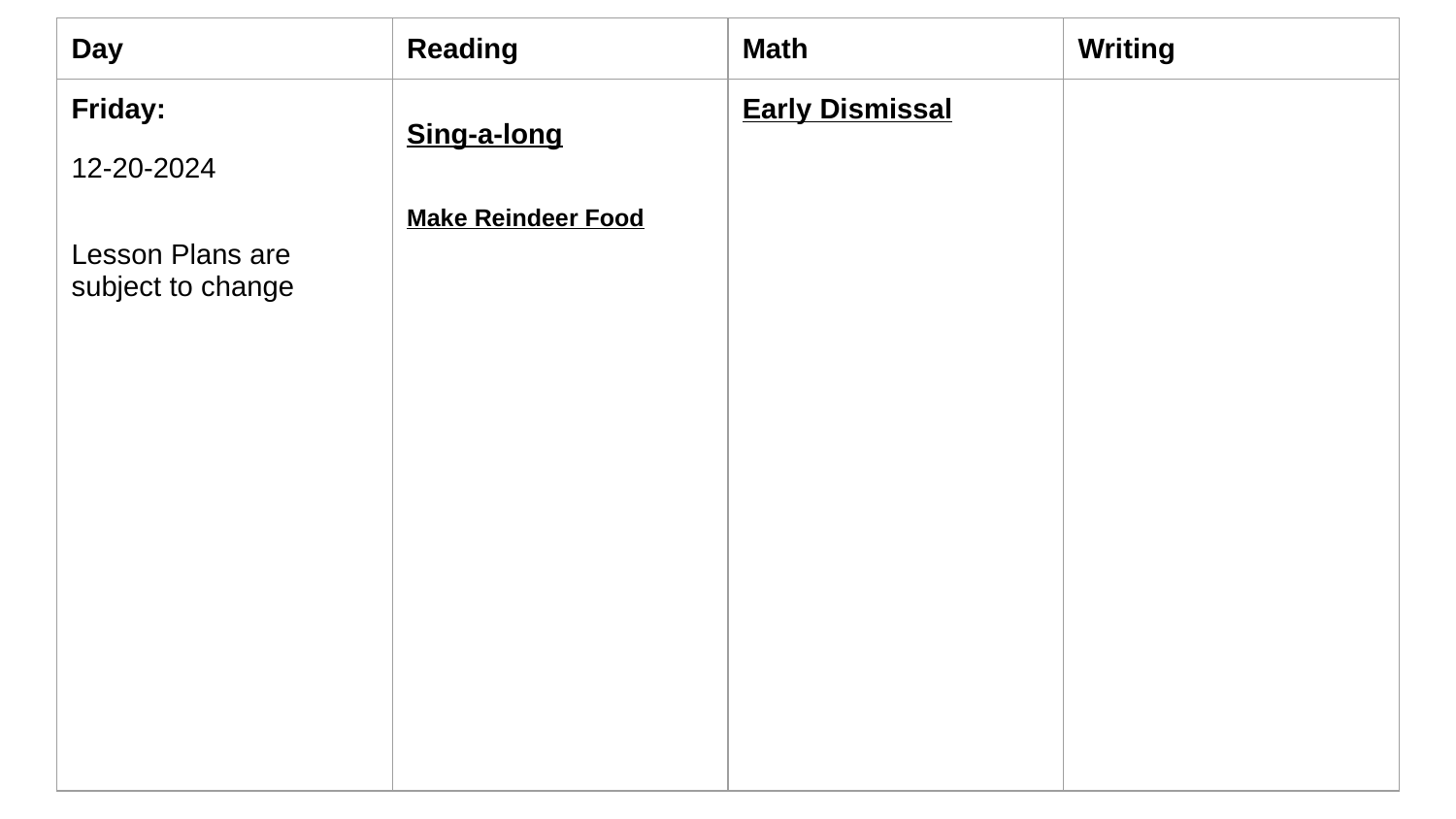

| Day | Reading | Math | Writing |
| --- | --- | --- | --- |
| Friday: 12-20-2024 Lesson Plans are subject to change | Sing-a-long Make Reindeer Food | Early Dismissal |  |